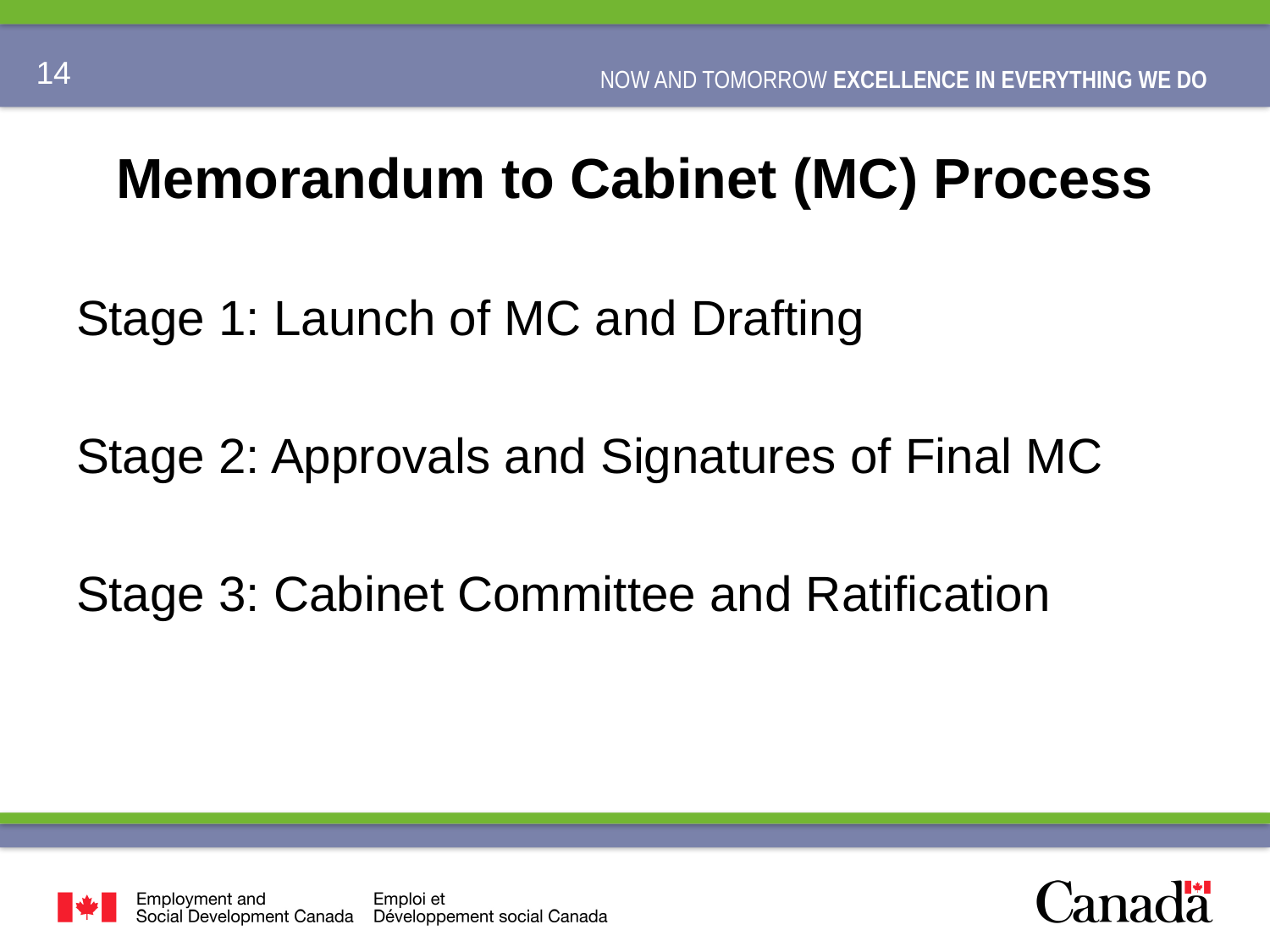

# Memorandum to Cabinet (MC) Process

Stage 1: Launch of MC and Drafting

Stage 2: Approvals and Signatures of Final MC

Stage 3: Cabinet Committee and Ratification